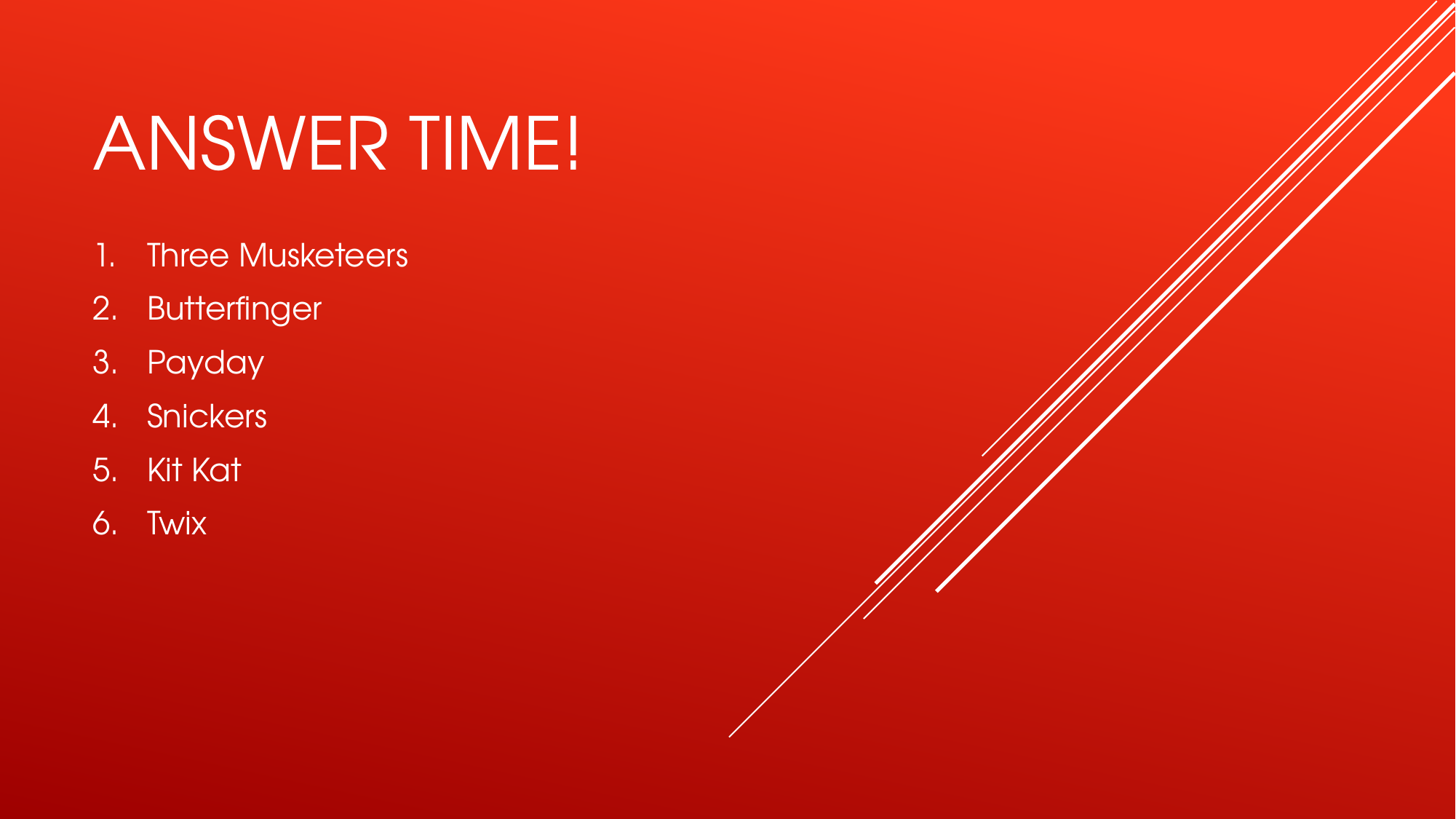

# ANSWER TIME!
Three Musketeers
Butterfinger
Payday
Snickers
Kit Kat
Twix